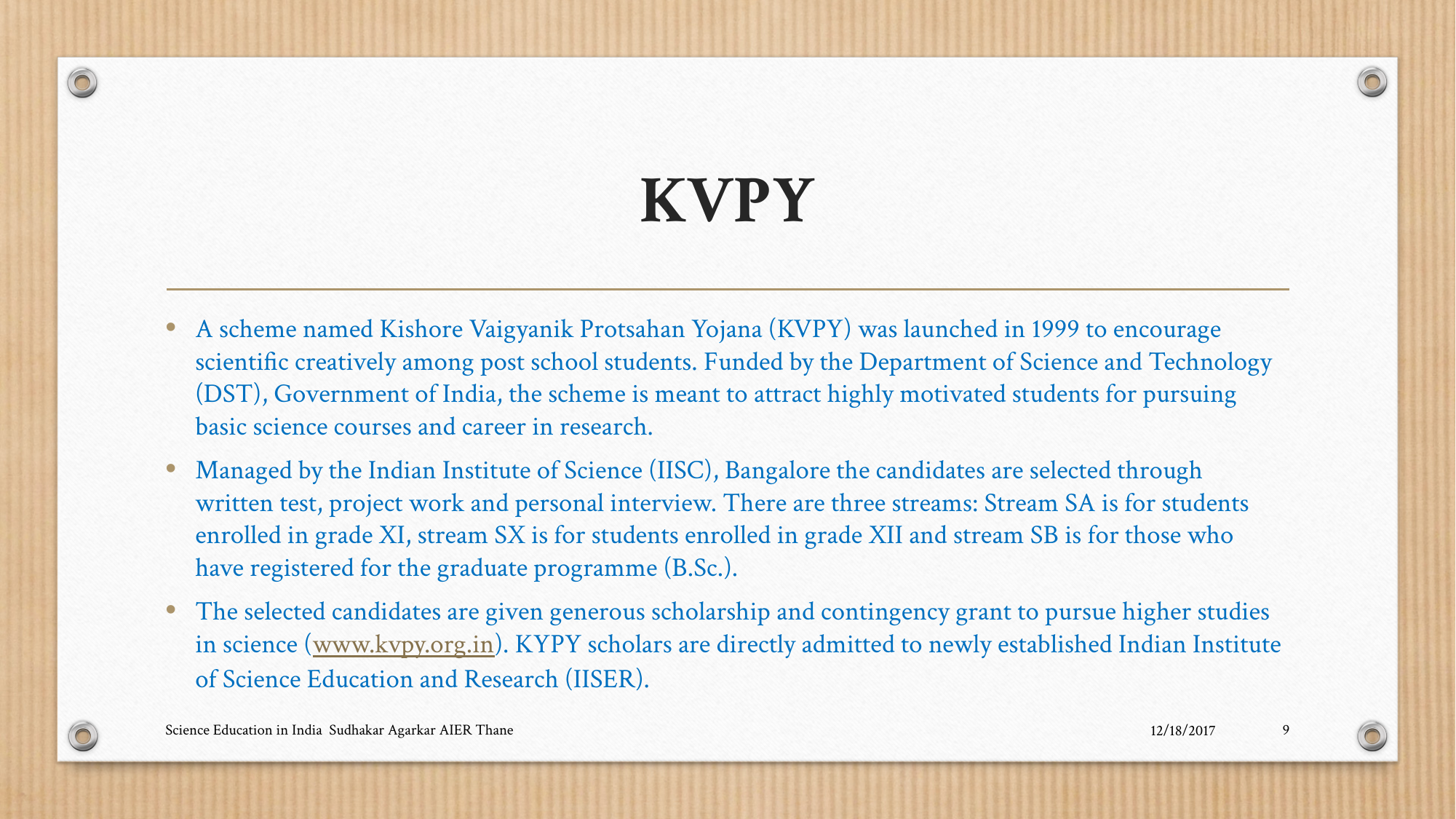

# KVPY
A scheme named Kishore Vaigyanik Protsahan Yojana (KVPY) was launched in 1999 to encourage scientific creatively among post school students. Funded by the Department of Science and Technology (DST), Government of India, the scheme is meant to attract highly motivated students for pursuing basic science courses and career in research.
Managed by the Indian Institute of Science (IISC), Bangalore the candidates are selected through written test, project work and personal interview. There are three streams: Stream SA is for students enrolled in grade XI, stream SX is for students enrolled in grade XII and stream SB is for those who have registered for the graduate programme (B.Sc.).
The selected candidates are given generous scholarship and contingency grant to pursue higher studies in science (www.kvpy.org.in). KYPY scholars are directly admitted to newly established Indian Institute of Science Education and Research (IISER).
Science Education in India  Sudhakar Agarkar AIER Thane
12/18/2017
9